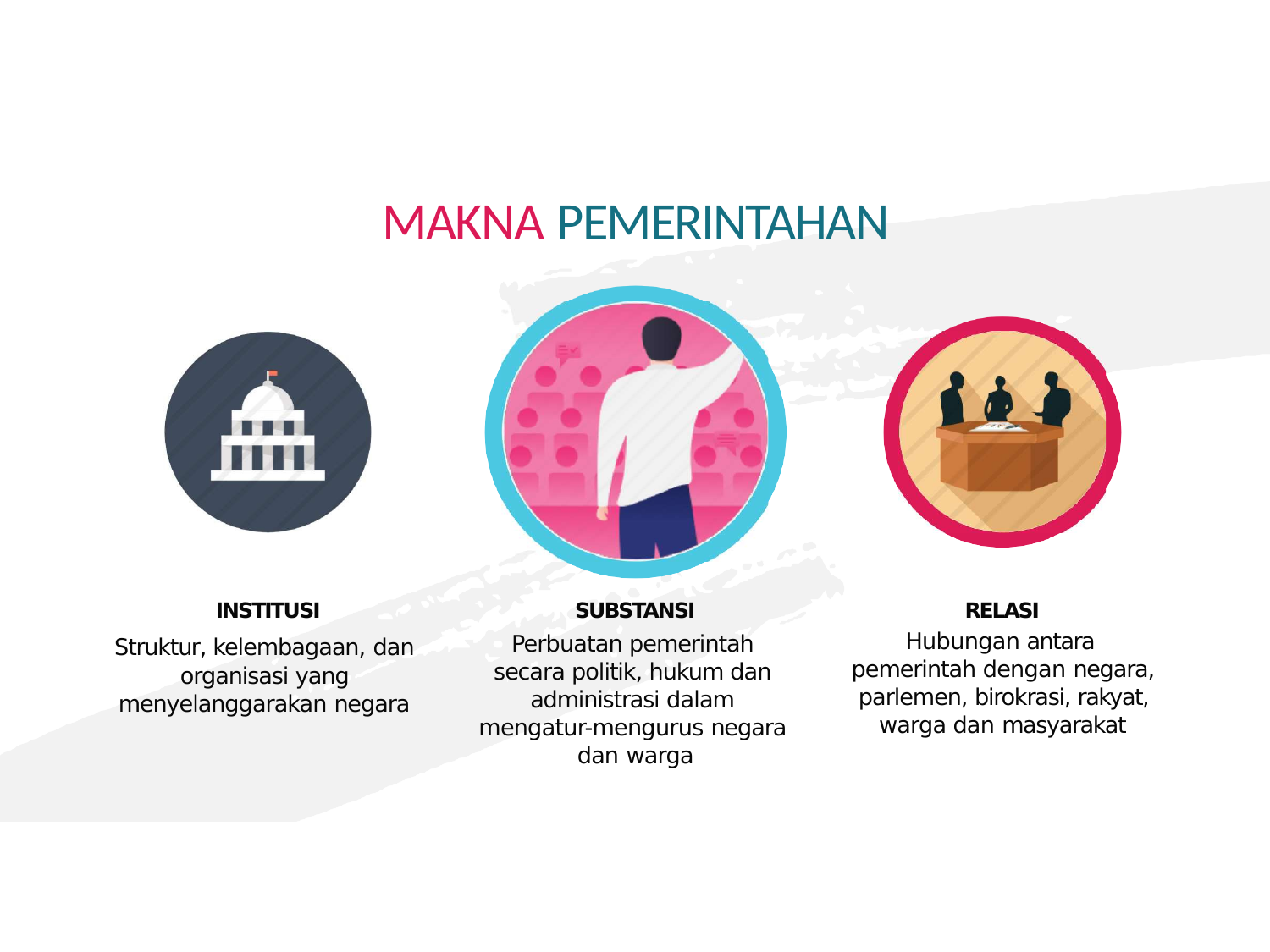

# MAKNA PEMERINTAHAN

INSTITUSI
Struktur, kelembagaan, dan  organisasi yang  menyelanggarakan negara
SUBSTANSI
Perbuatan pemerintah  secara politik, hukum dan  administrasi dalam  mengatur-mengurus negara  dan warga
RELASI
Hubungan antara  pemerintah dengan negara,  parlemen, birokrasi, rakyat,  warga dan masyarakat